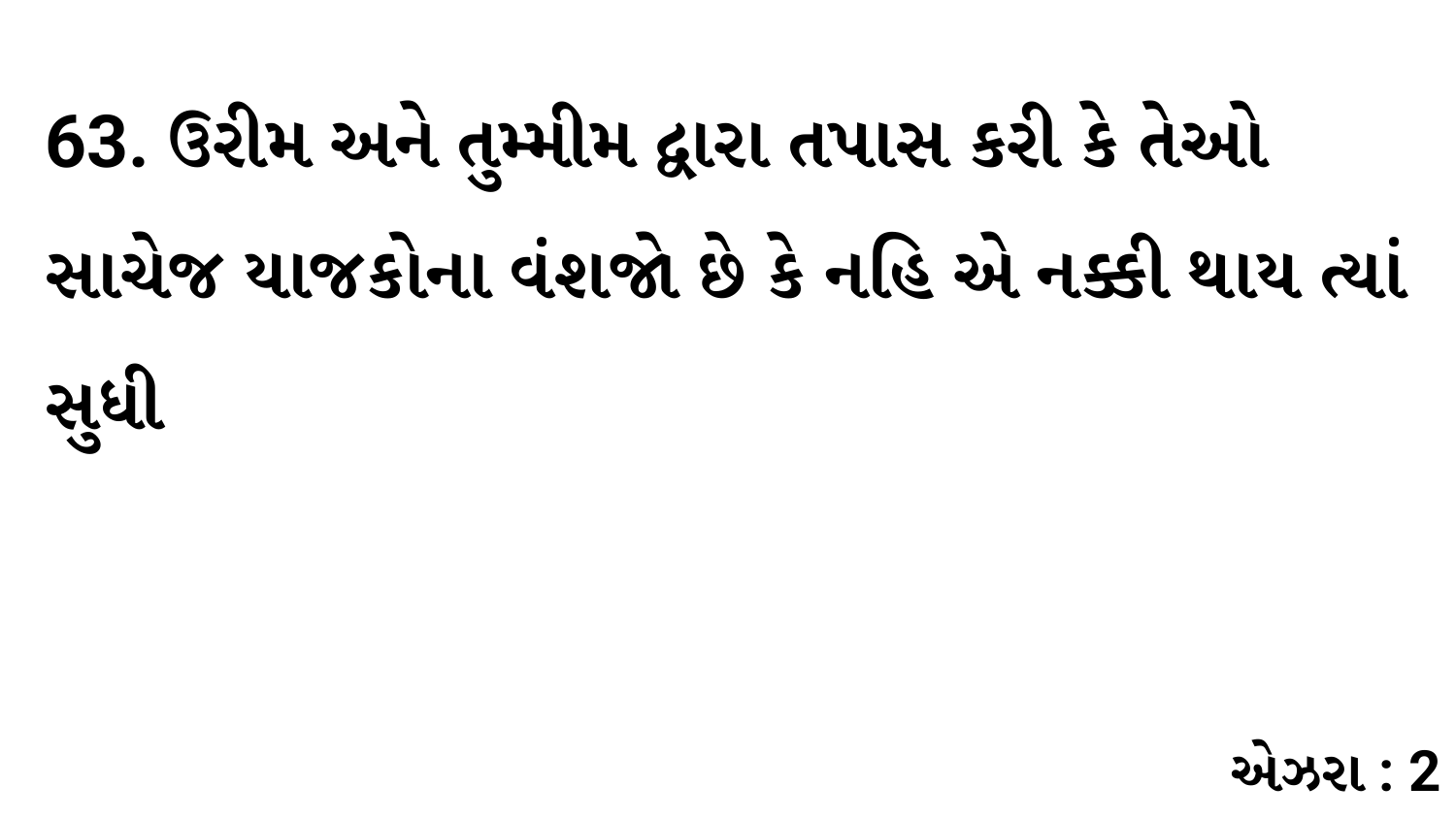

63. ઉરીમ અને તુમ્મીમ દ્વારા તપાસ કરી કે તેઓ સાચેજ યાજકોના વંશજો છે કે નહિ એ નક્કી થાય ત્યાં સુધી
એઝરા : 2